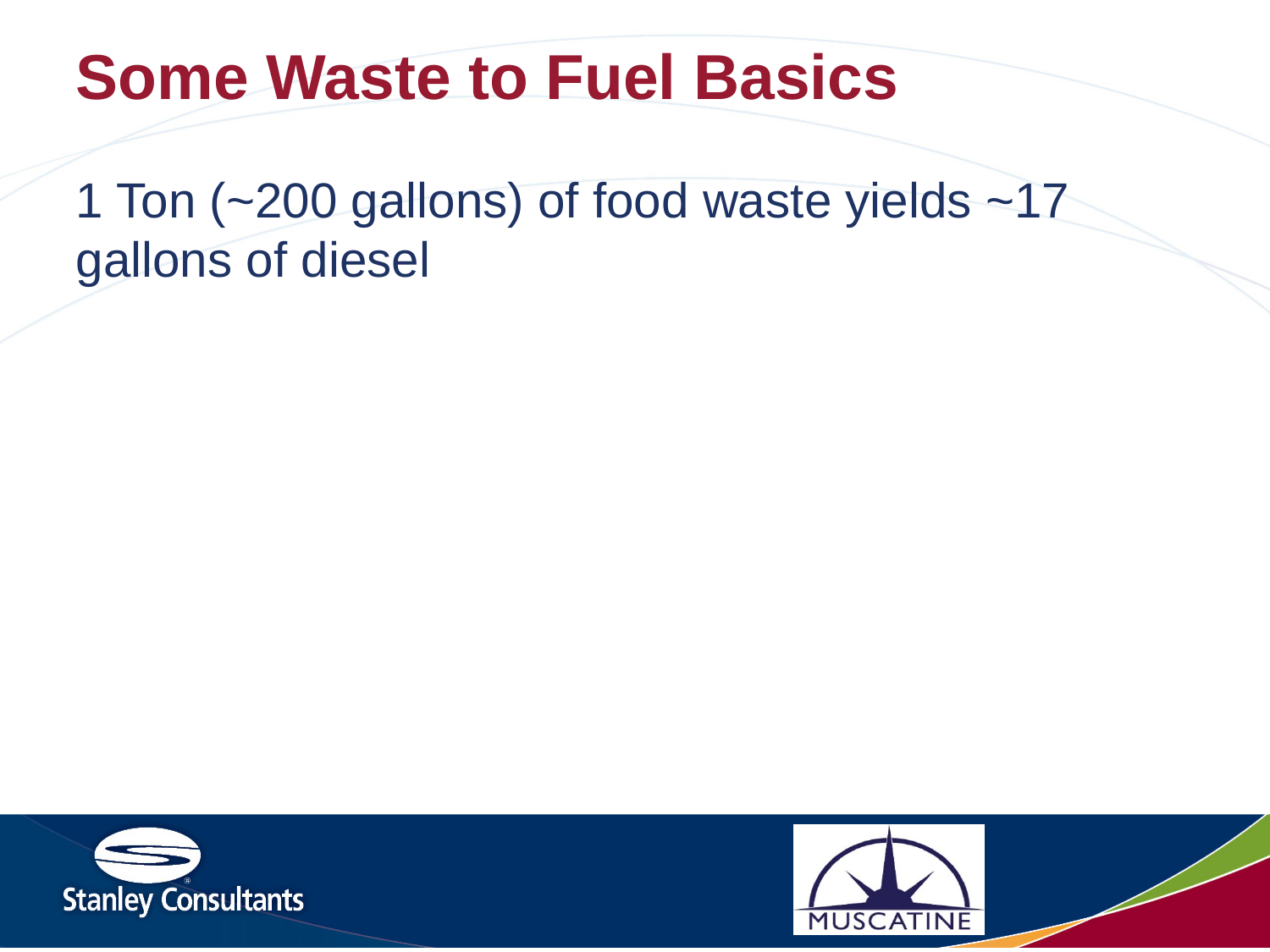

# Some Waste to Fuel Basics
1 Ton (~200 gallons) of food waste yields ~17 gallons of diesel